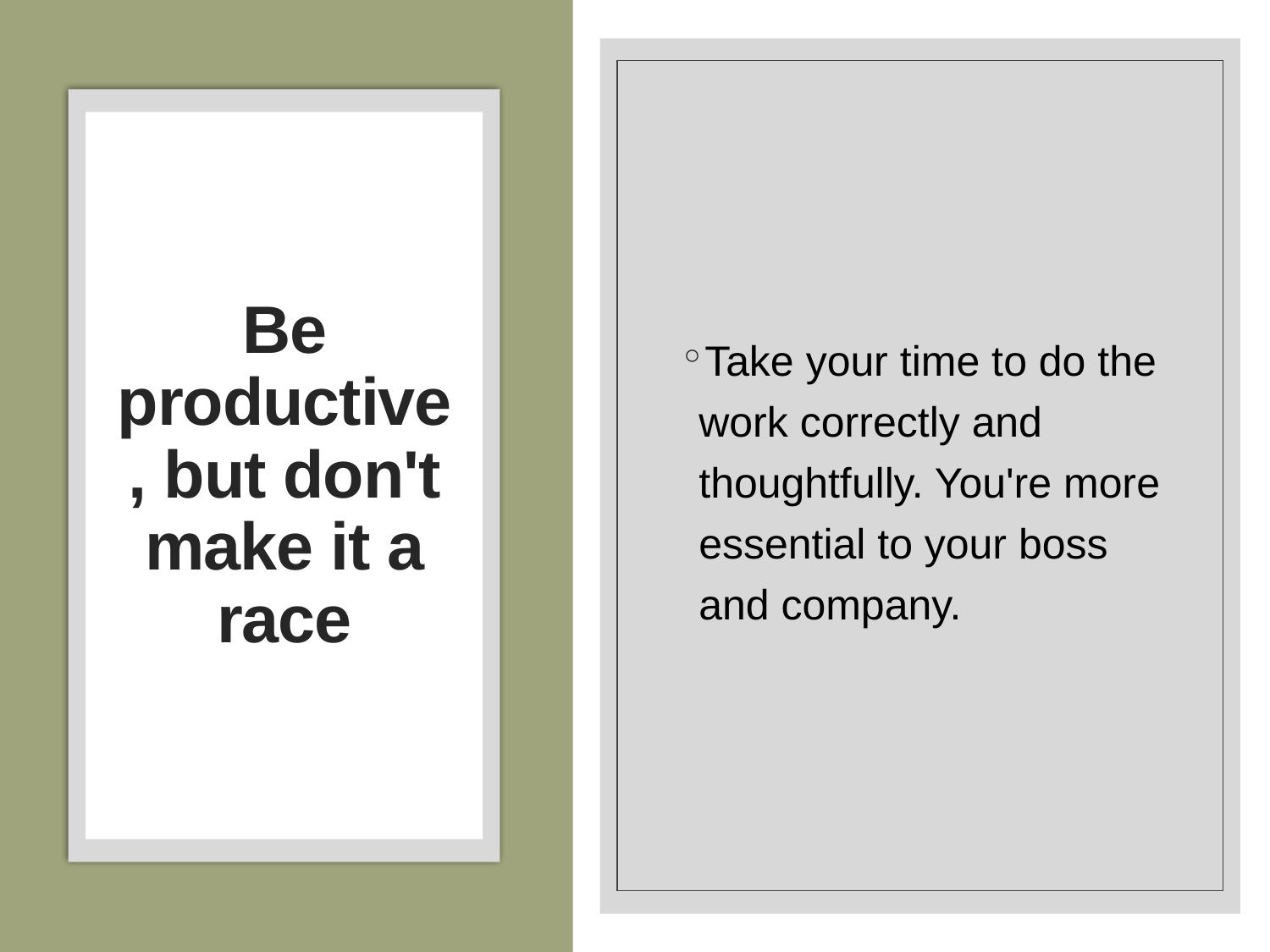

Take your time to do the work correctly and thoughtfully. You're more essential to your boss and company.
# Be productive, but don't make it a race